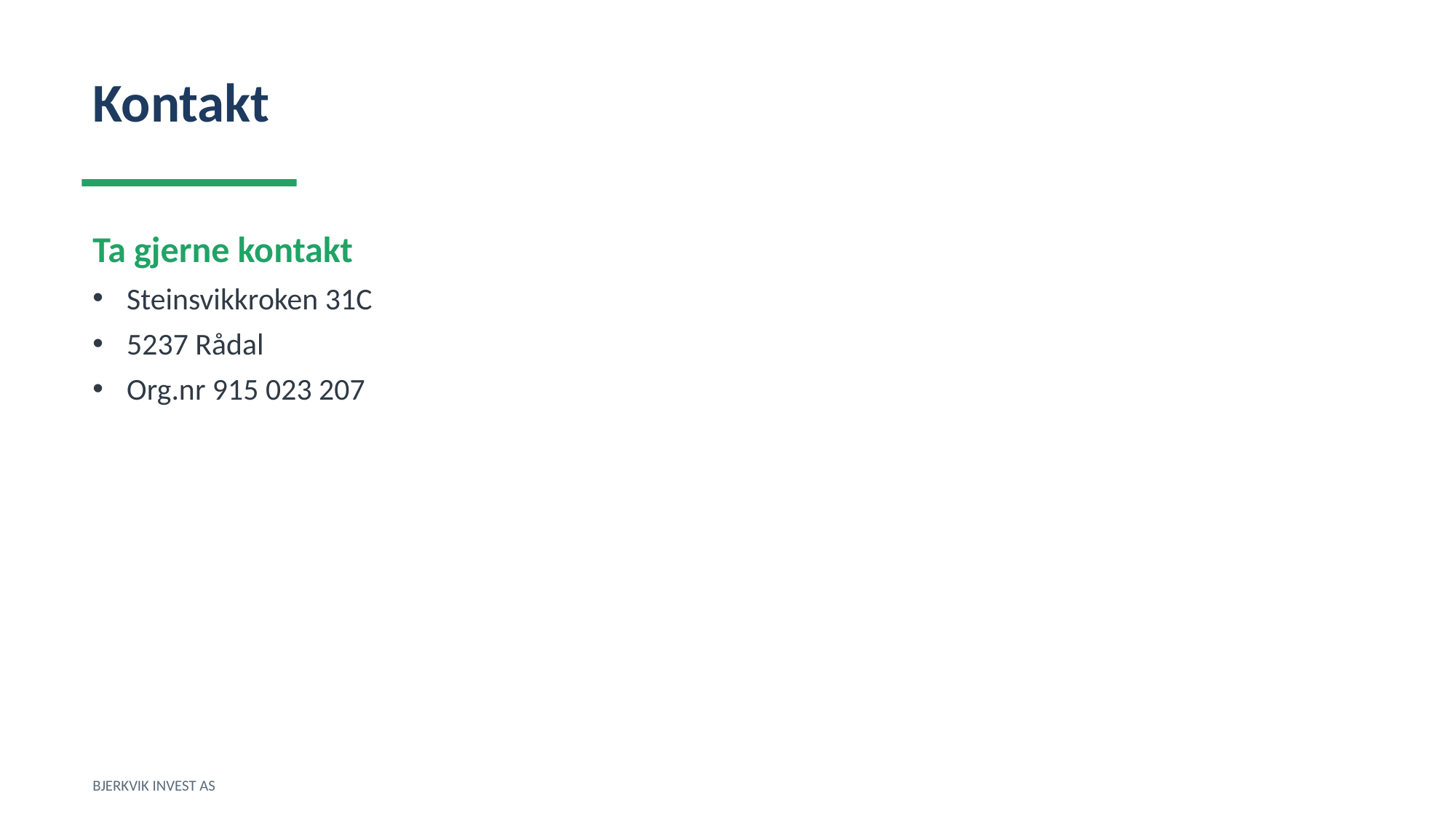

Kontakt

Ta gjerne kontakt
Steinsvikkroken 31C
5237 Rådal
Org.nr 915 023 207
BJERKVIK INVEST AS